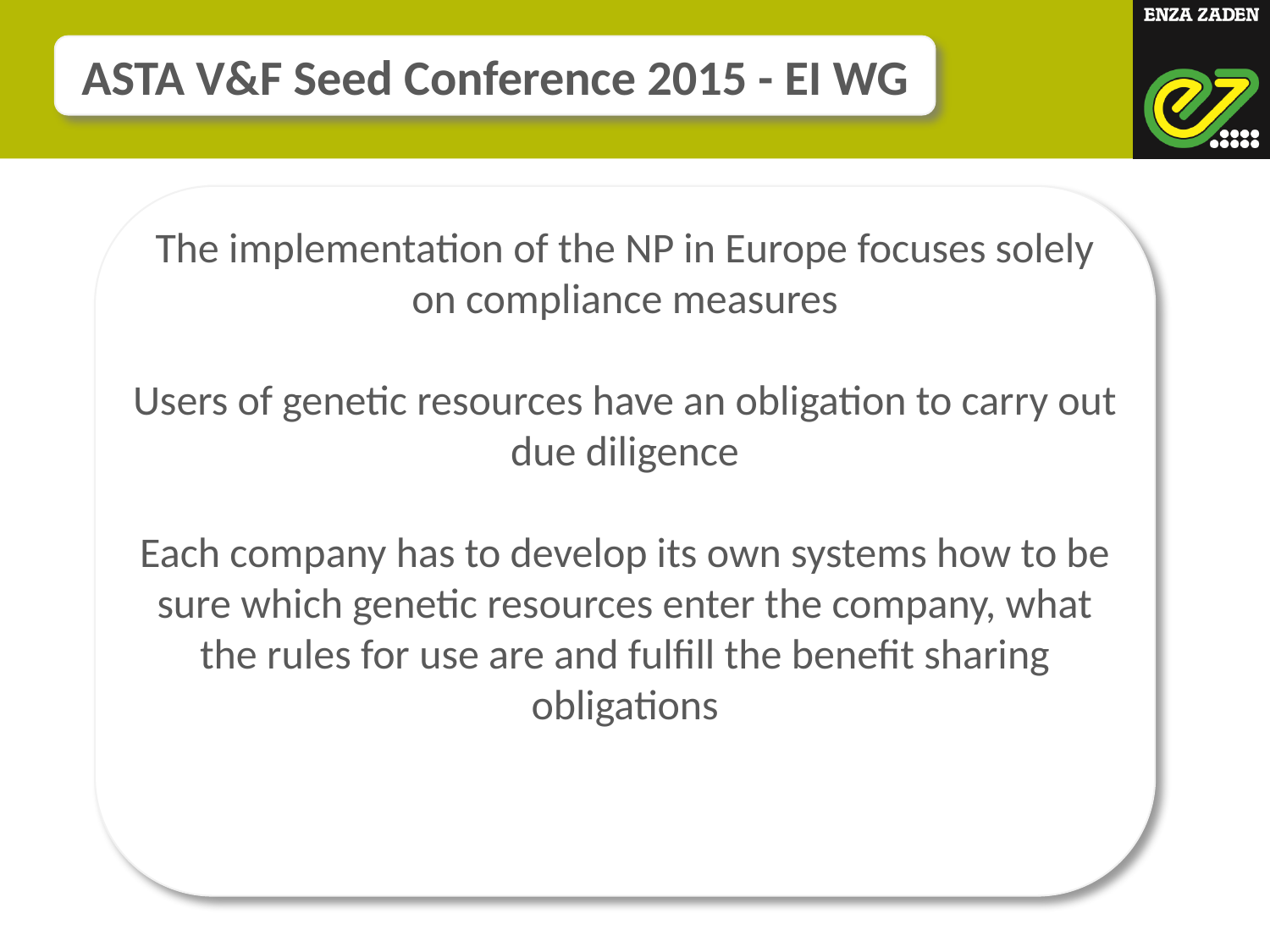

ASTA V&F Seed Conference 2015 - EI WG
The implementation of the NP in Europe focuses solely on compliance measures

Users of genetic resources have an obligation to carry out due diligence

Each company has to develop its own systems how to be sure which genetic resources enter the company, what the rules for use are and fulfill the benefit sharing obligations